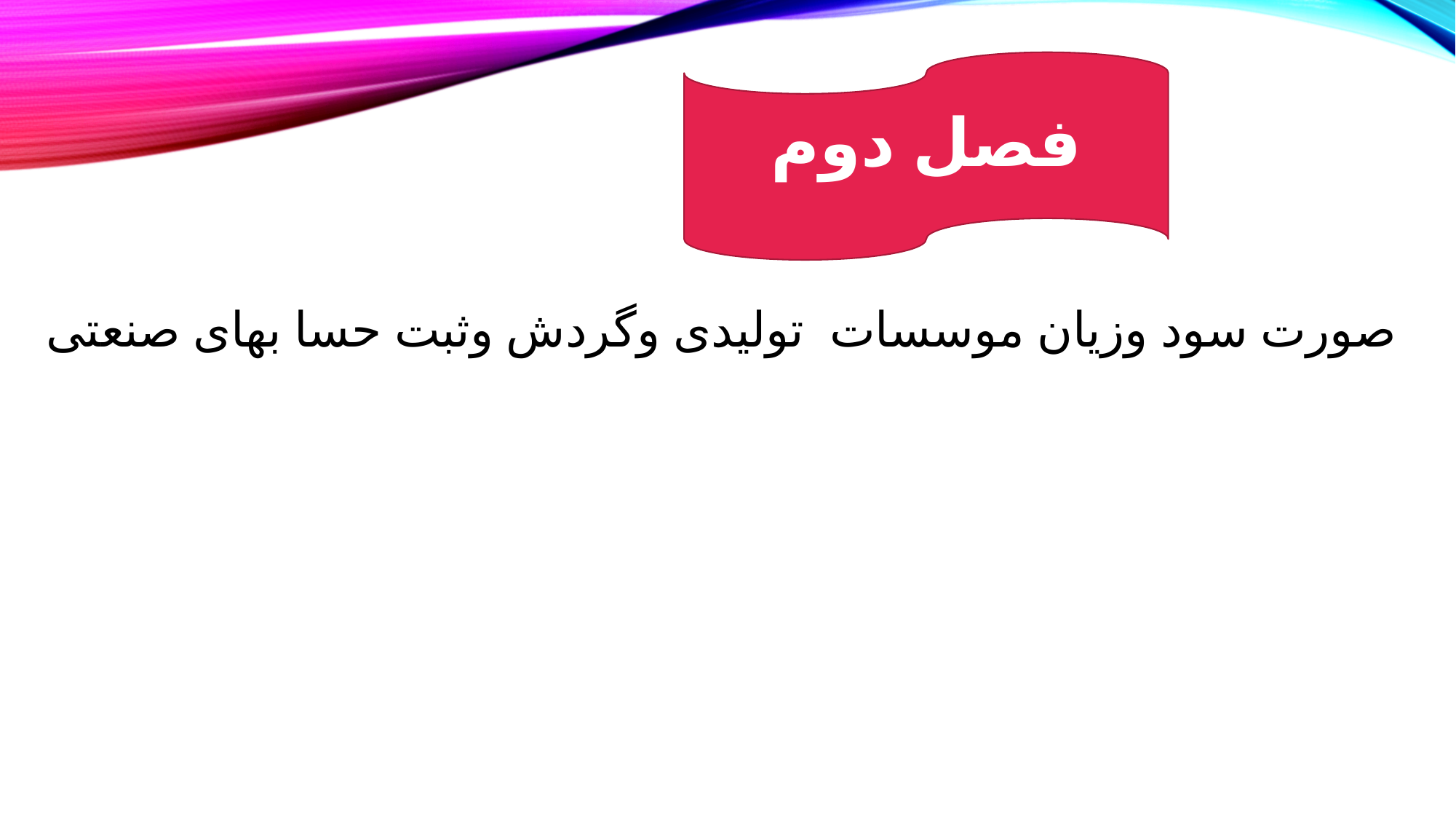

فصل دوم

صورت سود وزیان موسسات  تولیدی وگردش وثبت حسا بهای صنعتی